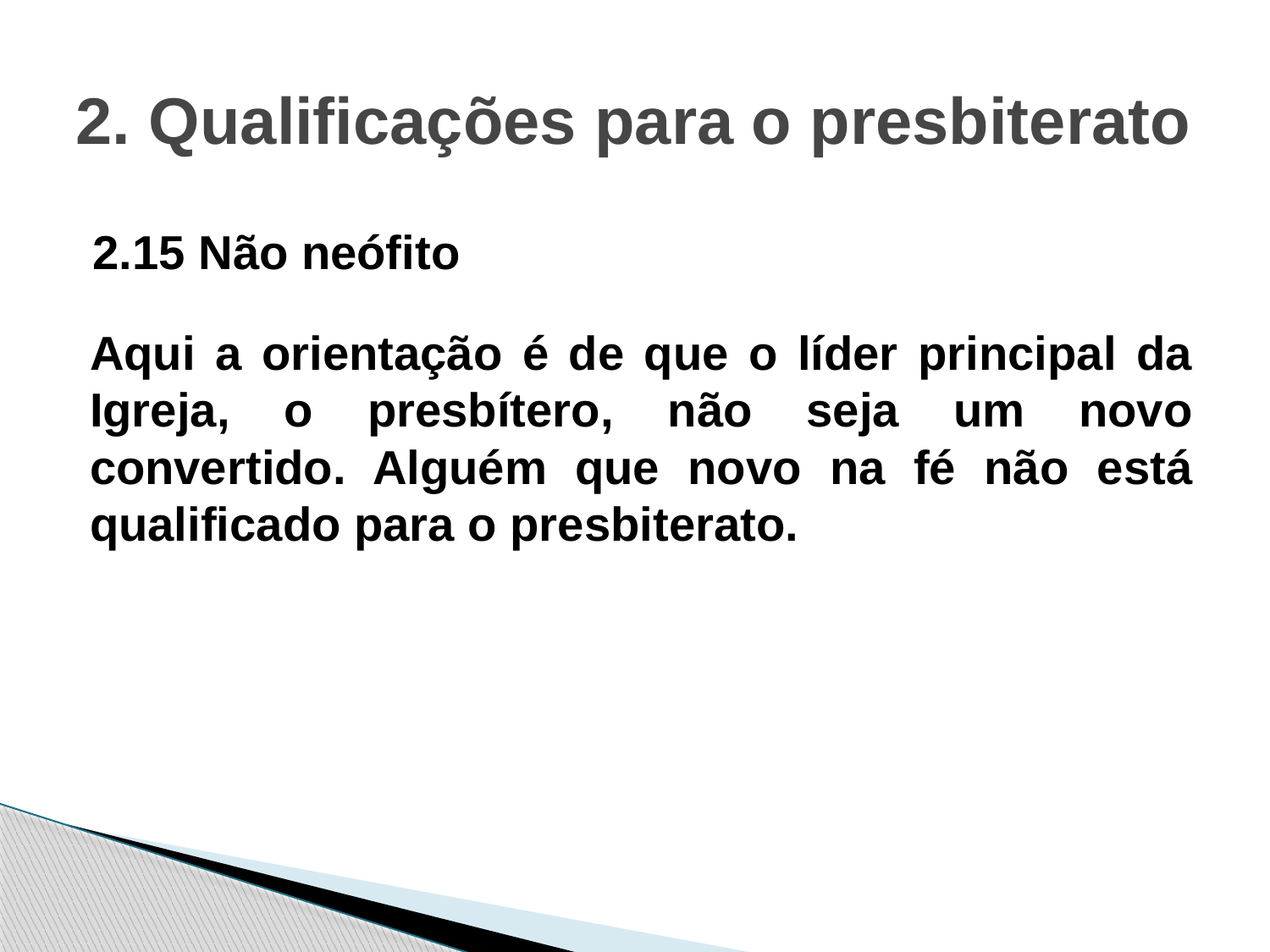

# 2. Qualificações para o presbiterato
2.15 Não neófito
Aqui a orientação é de que o líder principal da Igreja, o presbítero, não seja um novo convertido. Alguém que novo na fé não está qualificado para o presbiterato.